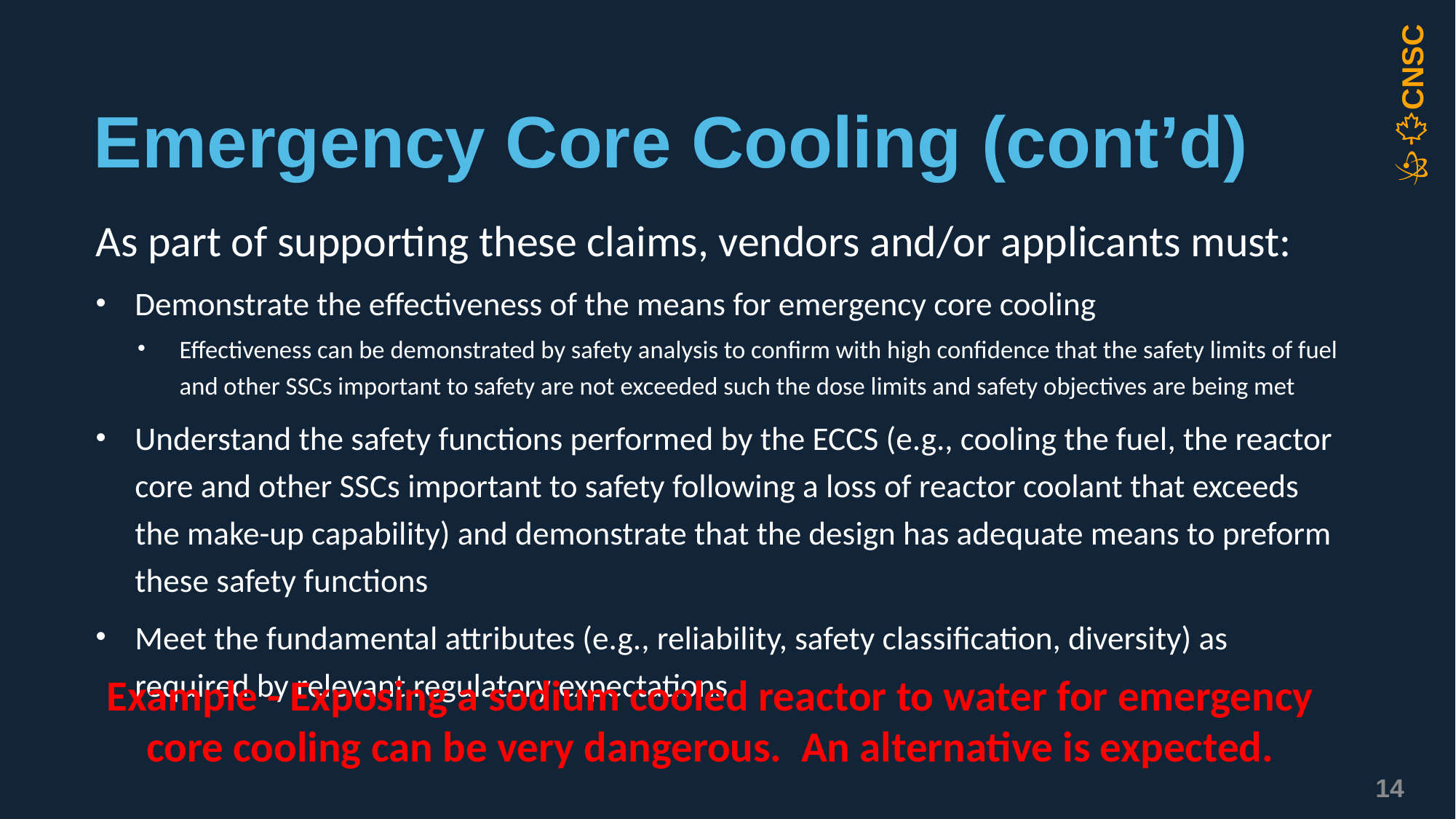

# Emergency Core Cooling (cont’d)
As part of supporting these claims, vendors and/or applicants must:
Demonstrate the effectiveness of the means for emergency core cooling
Effectiveness can be demonstrated by safety analysis to confirm with high confidence that the safety limits of fuel and other SSCs important to safety are not exceeded such the dose limits and safety objectives are being met
Understand the safety functions performed by the ECCS (e.g., cooling the fuel, the reactor core and other SSCs important to safety following a loss of reactor coolant that exceeds the make-up capability) and demonstrate that the design has adequate means to preform these safety functions
Meet the fundamental attributes (e.g., reliability, safety classification, diversity) as required by relevant regulatory expectations
Example - Exposing a sodium cooled reactor to water for emergency core cooling can be very dangerous.  An alternative is expected.
14